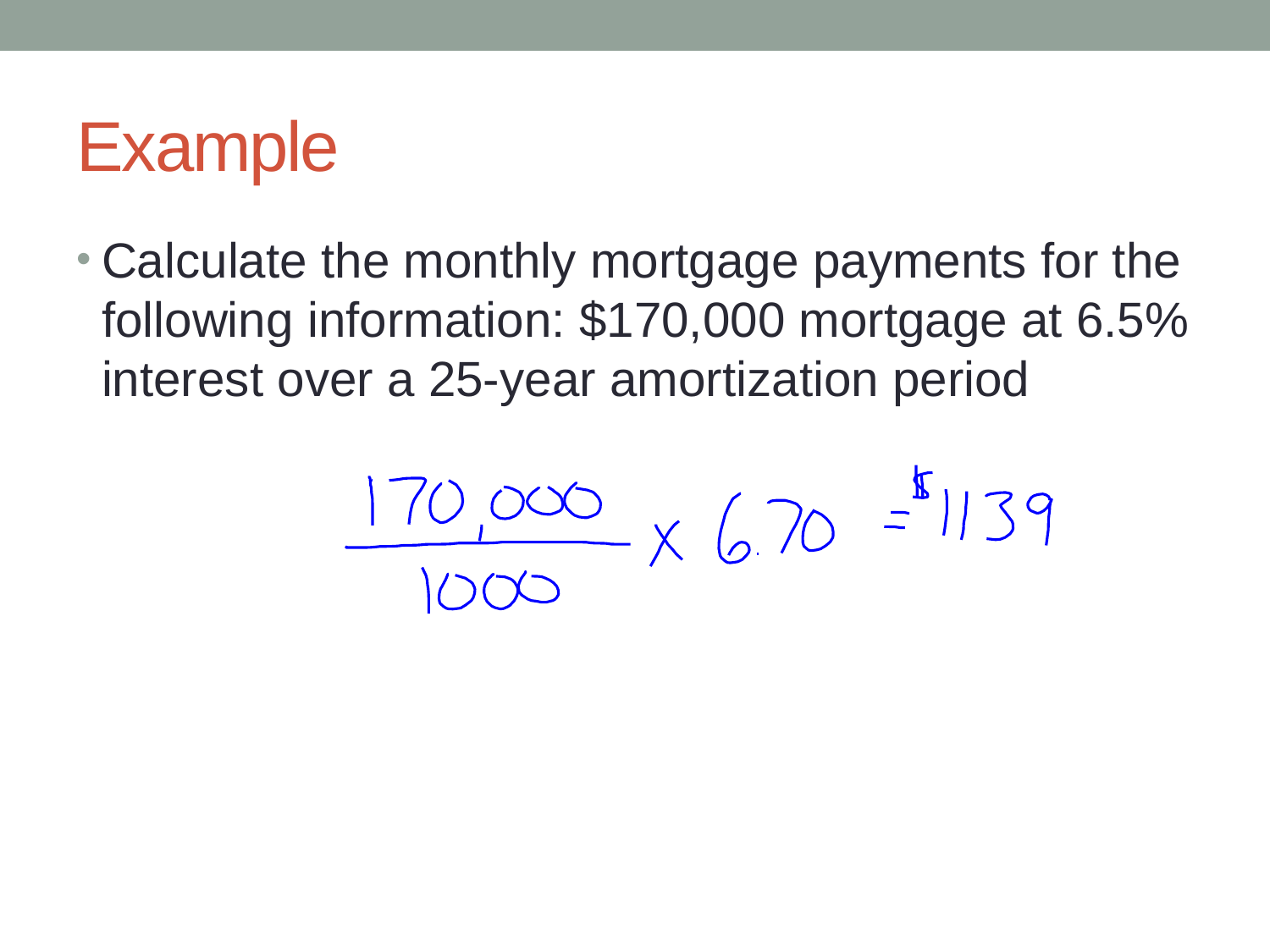

# Example
Calculate the monthly mortgage payments for the following information: $170,000 mortgage at 6.5% interest over a 25-year amortization period